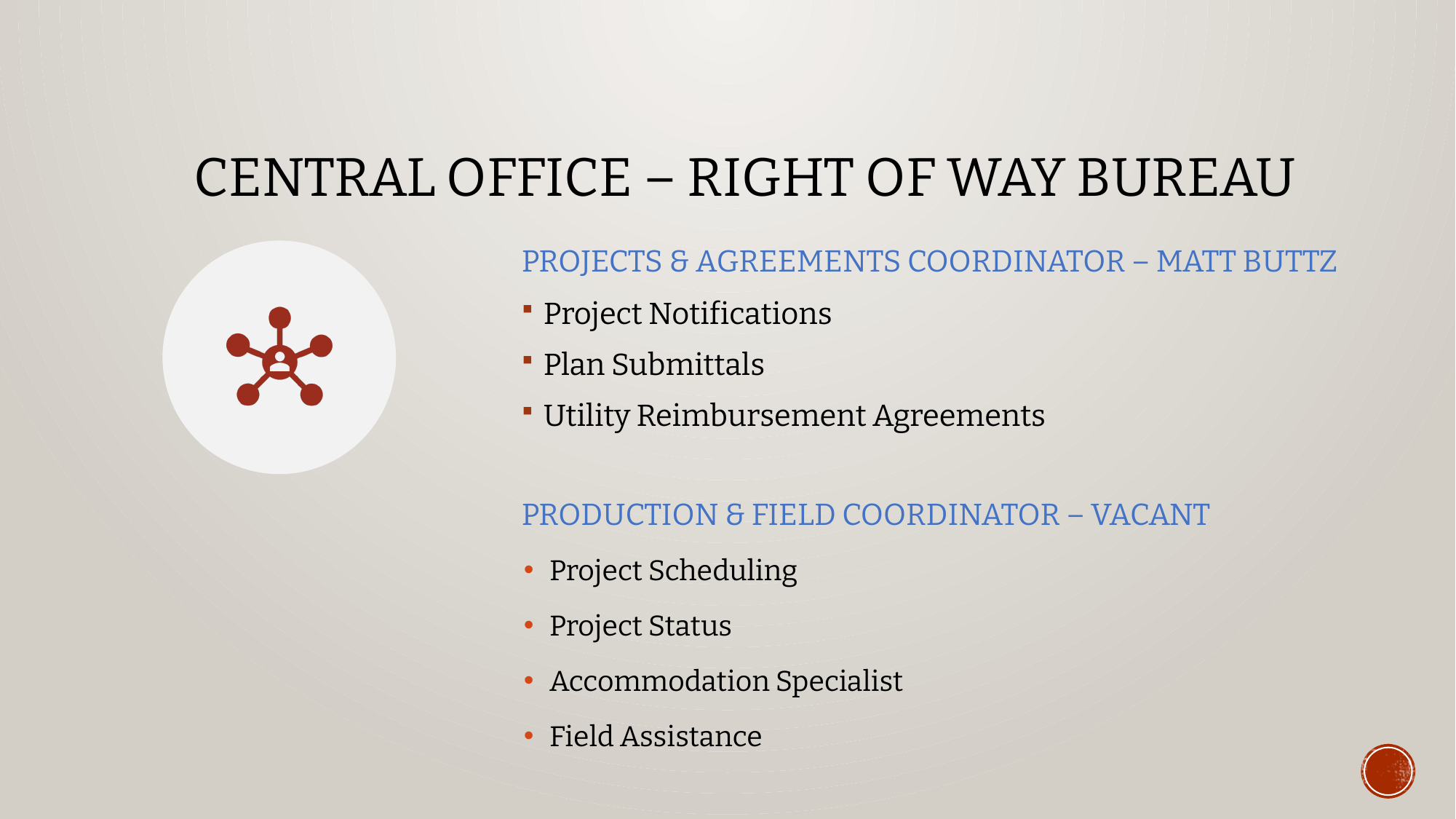

# Central Office – Right of Way Bureau
PROJECTS & AGREEMENTS COORDINATOR – MATT BUTTZ

Project Notifications
Plan Submittals
Utility Reimbursement Agreements

PRODUCTION & FIELD COORDINATOR – VACANT
Project Scheduling
Project Status
Accommodation Specialist
Field Assistance